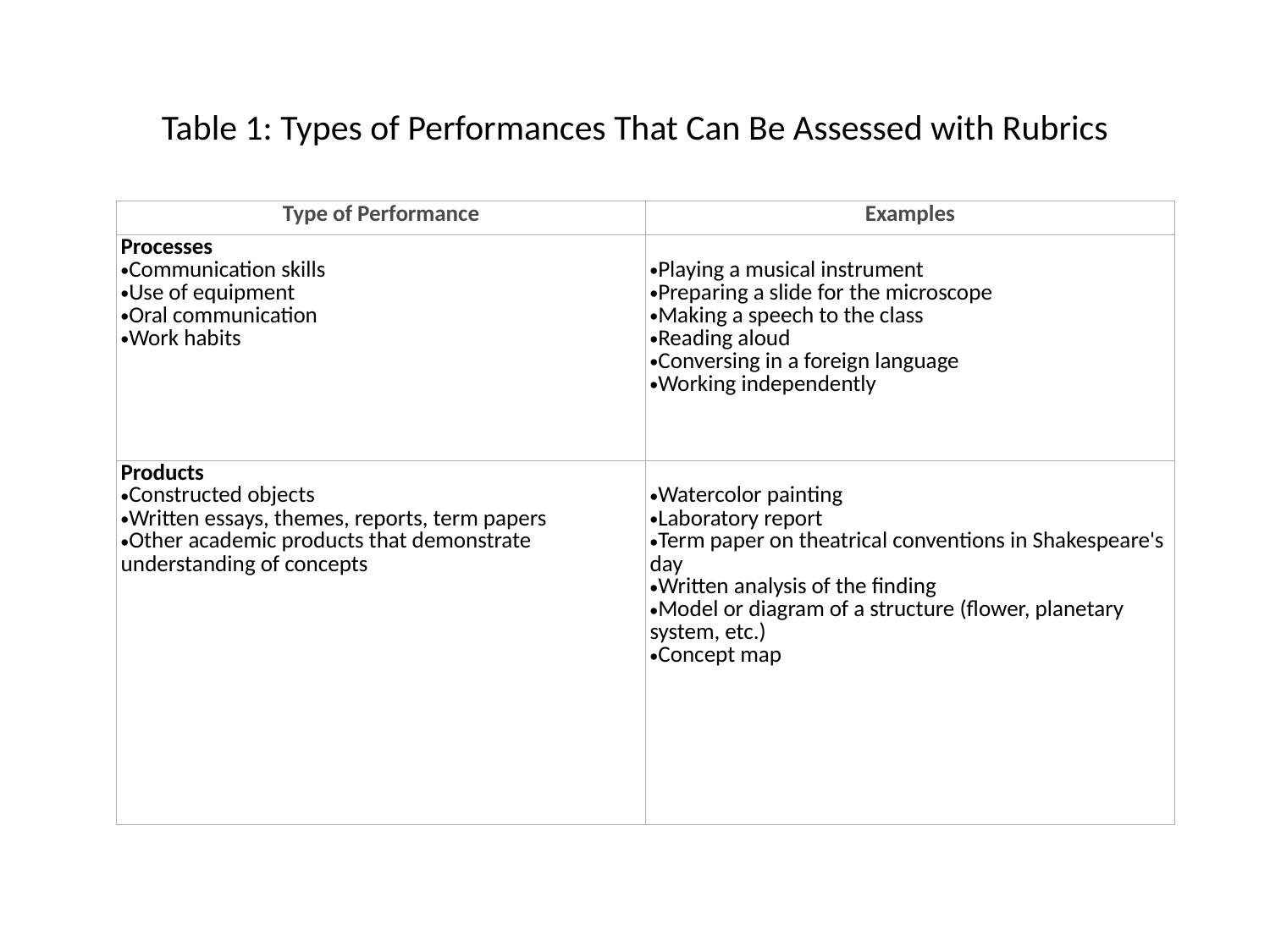

# Table 1: Types of Performances That Can Be Assessed with Rubrics
| Type of Performance | Examples |
| --- | --- |
| Processes Communication skills Use of equipment Oral communication Work habits | Playing a musical instrument Preparing a slide for the microscope Making a speech to the class Reading aloud Conversing in a foreign language Working independently |
| Products Constructed objects Written essays, themes, reports, term papers Other academic products that demonstrate understanding of concepts | Watercolor painting Laboratory report Term paper on theatrical conventions in Shakespeare's day Written analysis of the finding Model or diagram of a structure (flower, planetary system, etc.) Concept map |